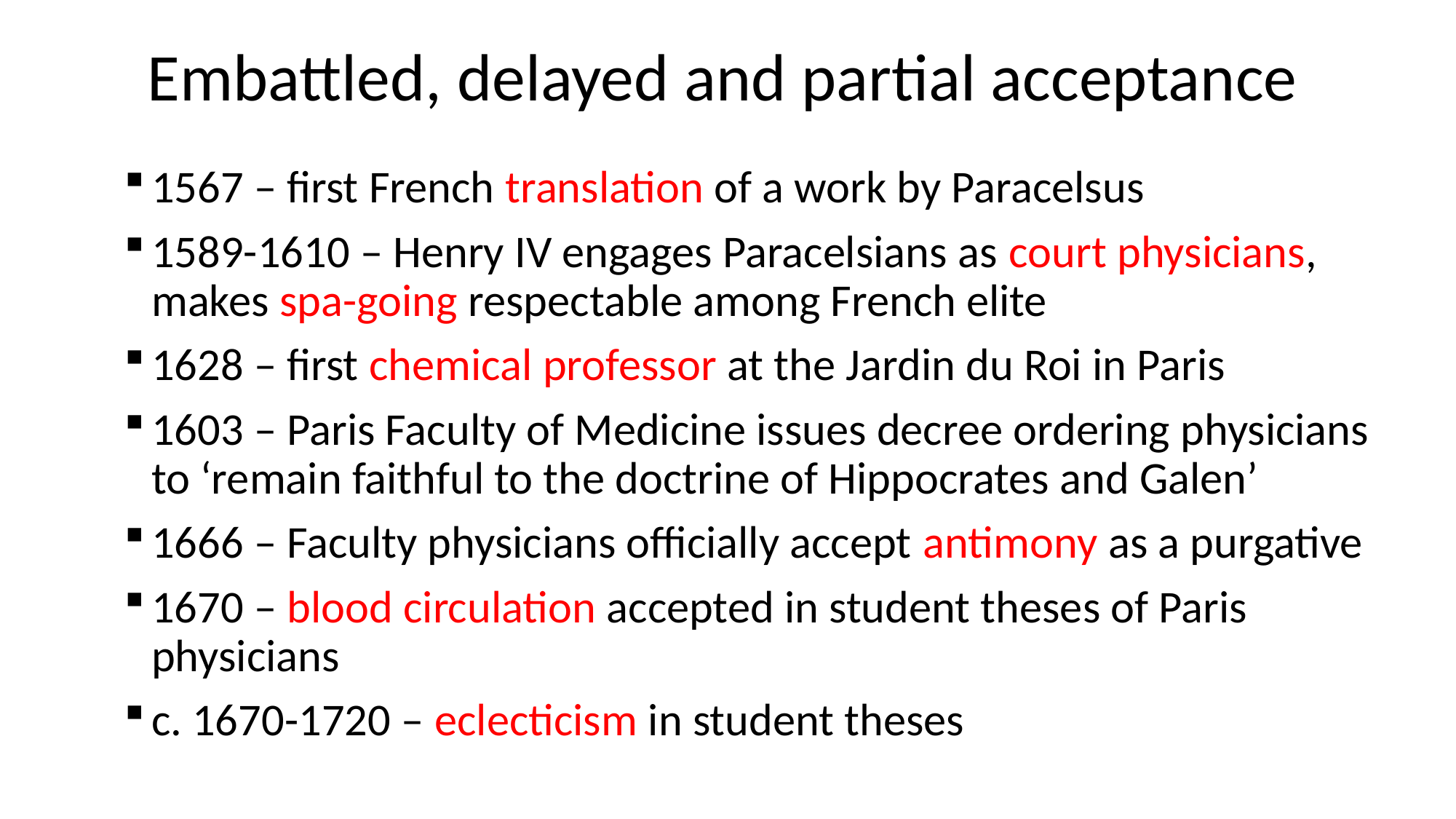

# Embattled, delayed and partial acceptance
1567 – first French translation of a work by Paracelsus
1589-1610 – Henry IV engages Paracelsians as court physicians, makes spa-going respectable among French elite
1628 – first chemical professor at the Jardin du Roi in Paris
1603 – Paris Faculty of Medicine issues decree ordering physicians to ‘remain faithful to the doctrine of Hippocrates and Galen’
1666 – Faculty physicians officially accept antimony as a purgative
1670 – blood circulation accepted in student theses of Paris physicians
c. 1670-1720 – eclecticism in student theses